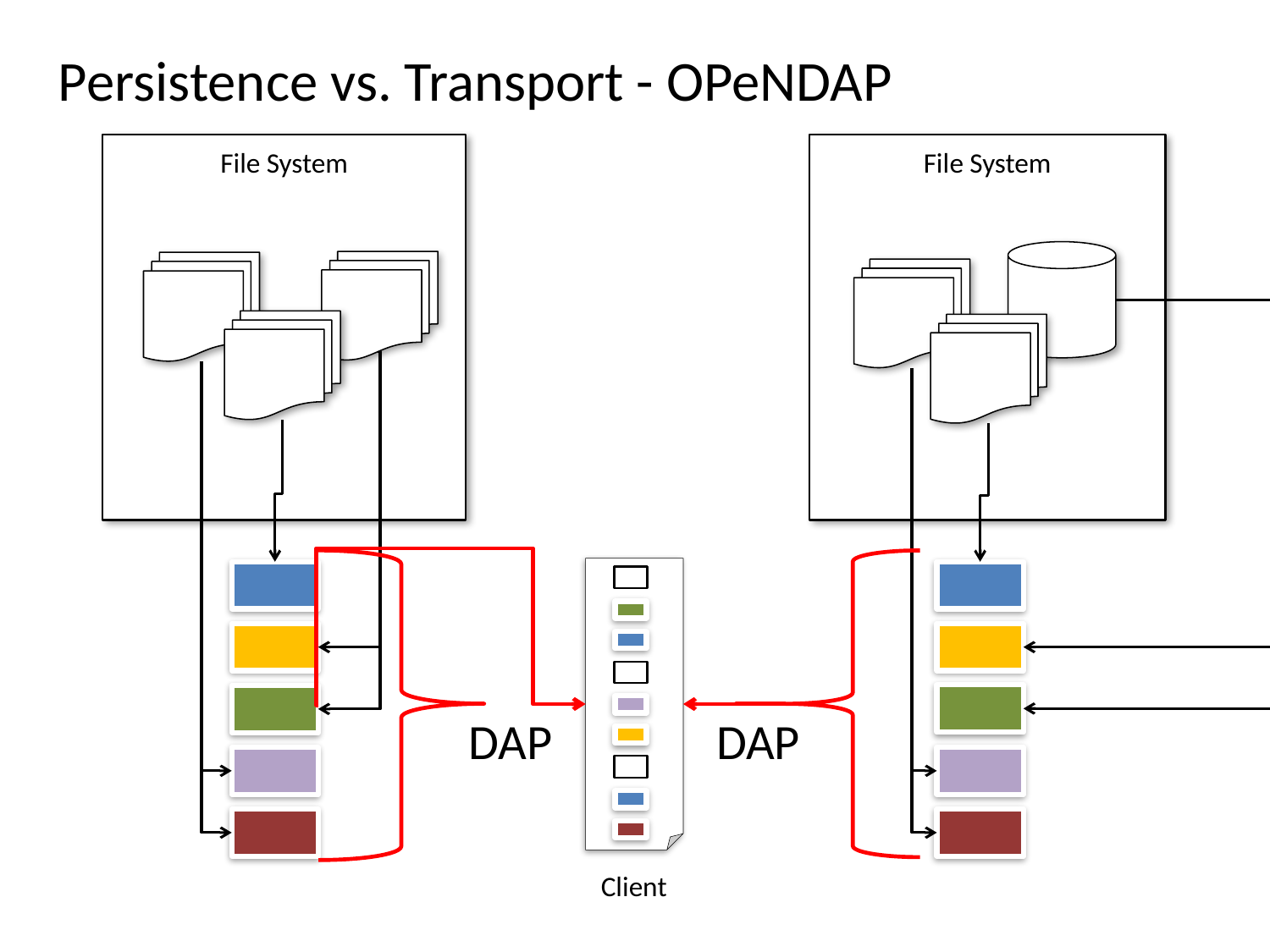

Persistence vs. Transport - OPeNDAP

File System
File System

DAP
DAP

Client